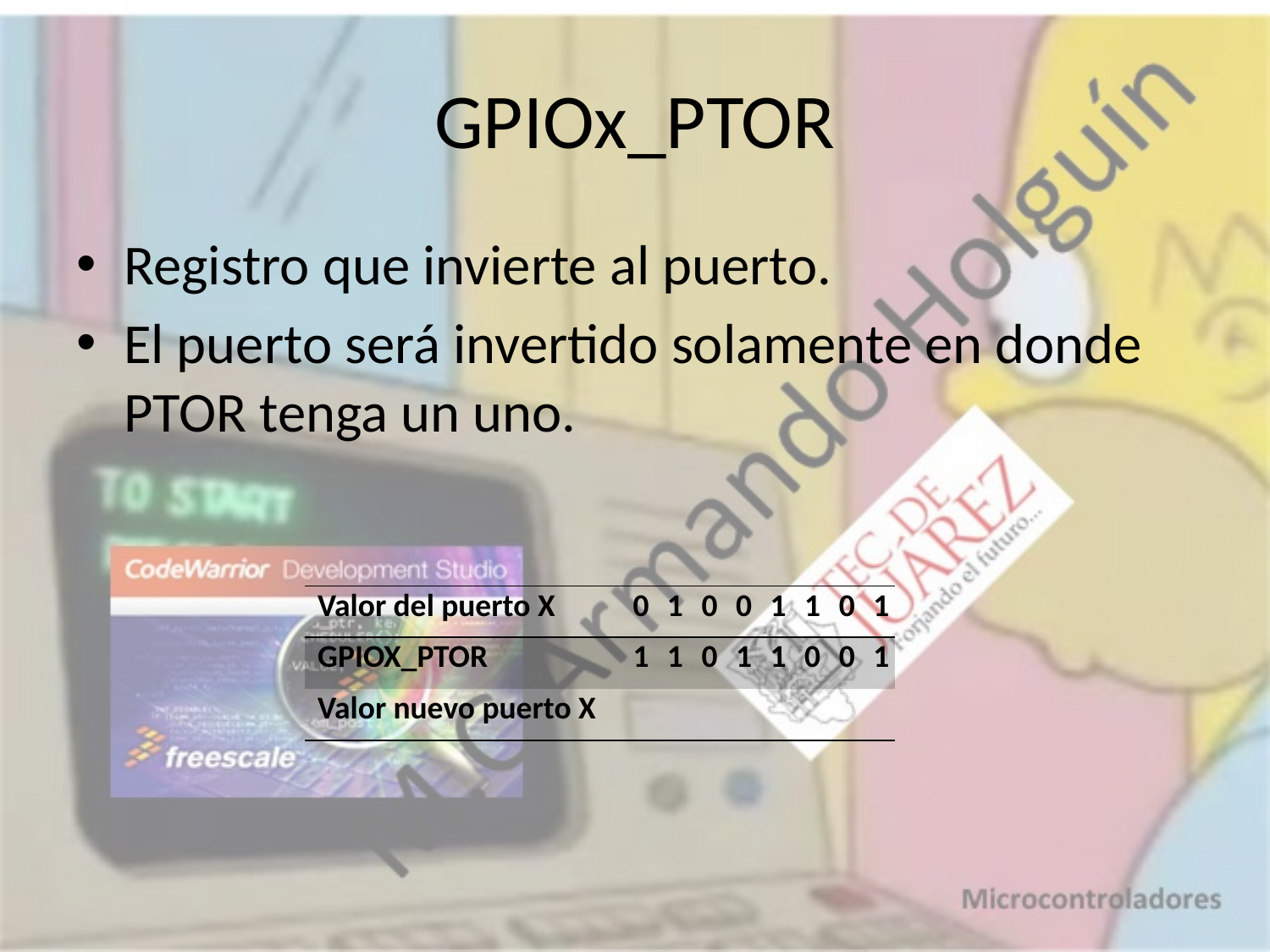

# GPIOx_PTOR
Registro que invierte al puerto.
El puerto será invertido solamente en donde PTOR tenga un uno.

| Valor del puerto X | 0 | 1 | 0 | 0 | 1 | 1 | 0 | 1 |
| --- | --- | --- | --- | --- | --- | --- | --- | --- |
| GPIOX\_PTOR | 1 | 1 | 0 | 1 | 1 | 0 | 0 | 1 |
| Valor nuevo puerto X |  |  |  |  |  |  |  |  |